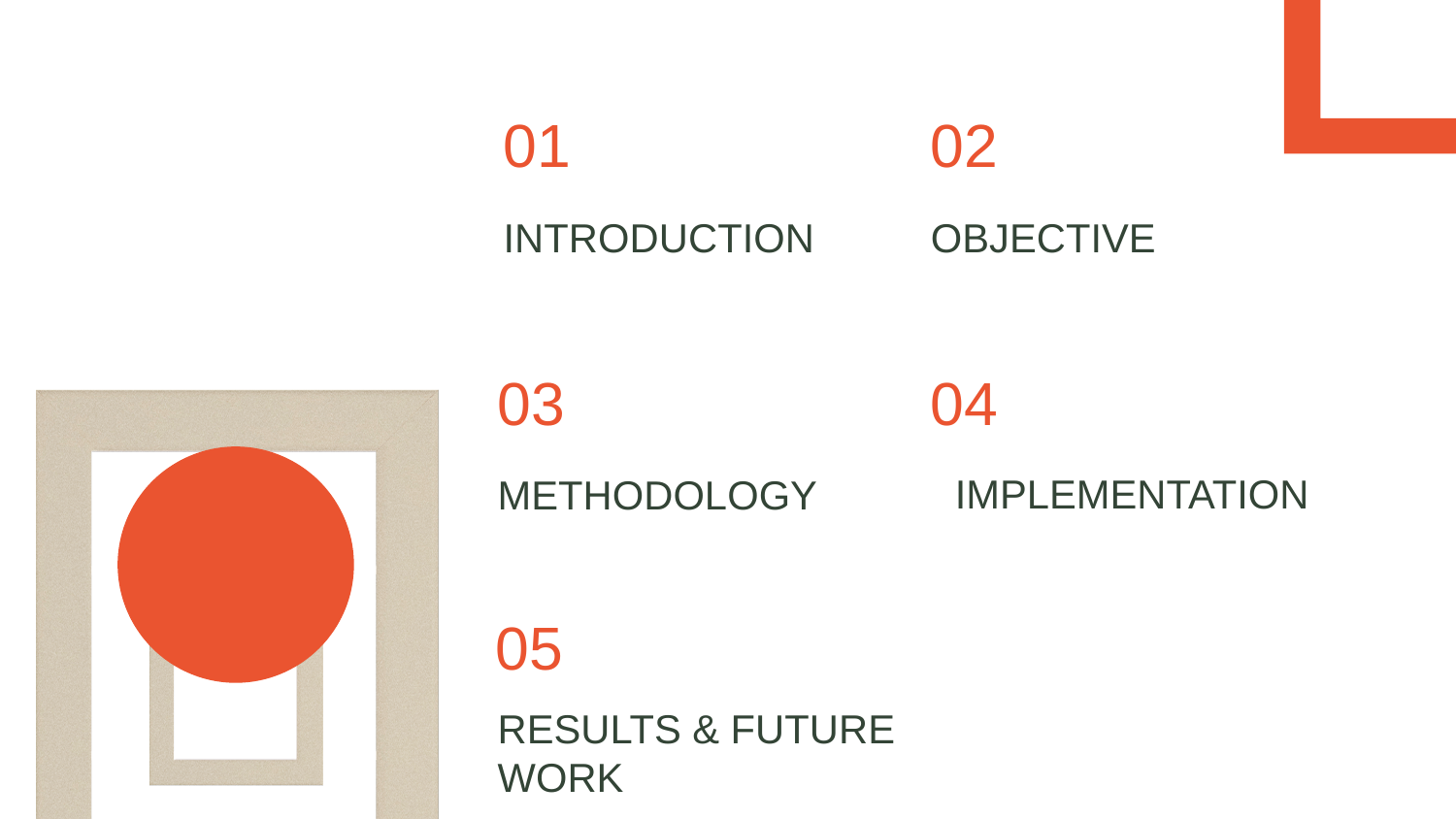

01
02
OBJECTIVE
# INTRODUCTION
03
04
METHODOLOGY
IMPLEMENTATION

05
RESULTS & FUTURE WORK